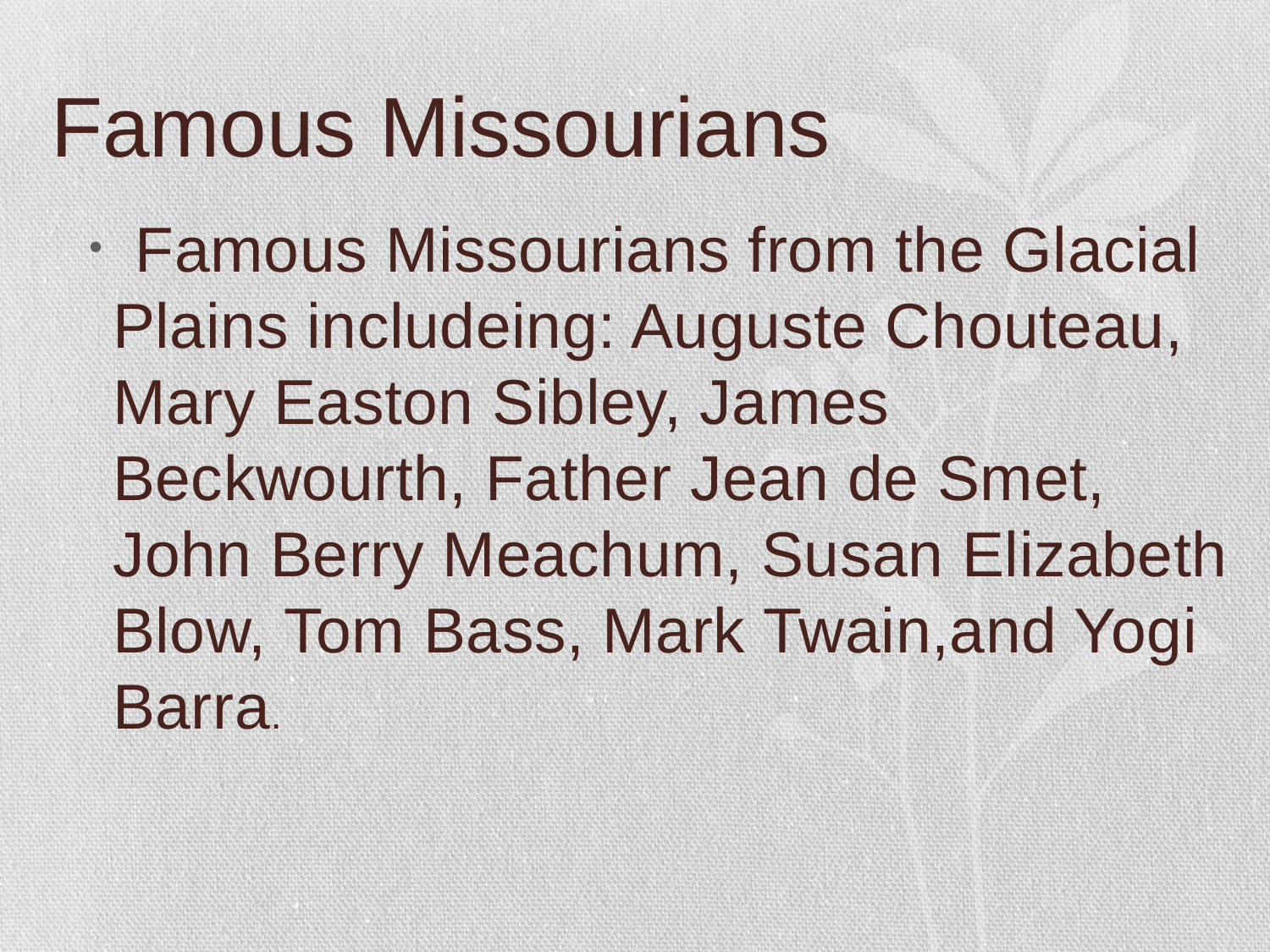

# Famous Missourians
  Famous Missourians from the Glacial Plains includeing: Auguste Chouteau, Mary Easton Sibley, James Beckwourth, Father Jean de Smet, John Berry Meachum, Susan Elizabeth Blow, Tom Bass, Mark Twain,and Yogi Barra.